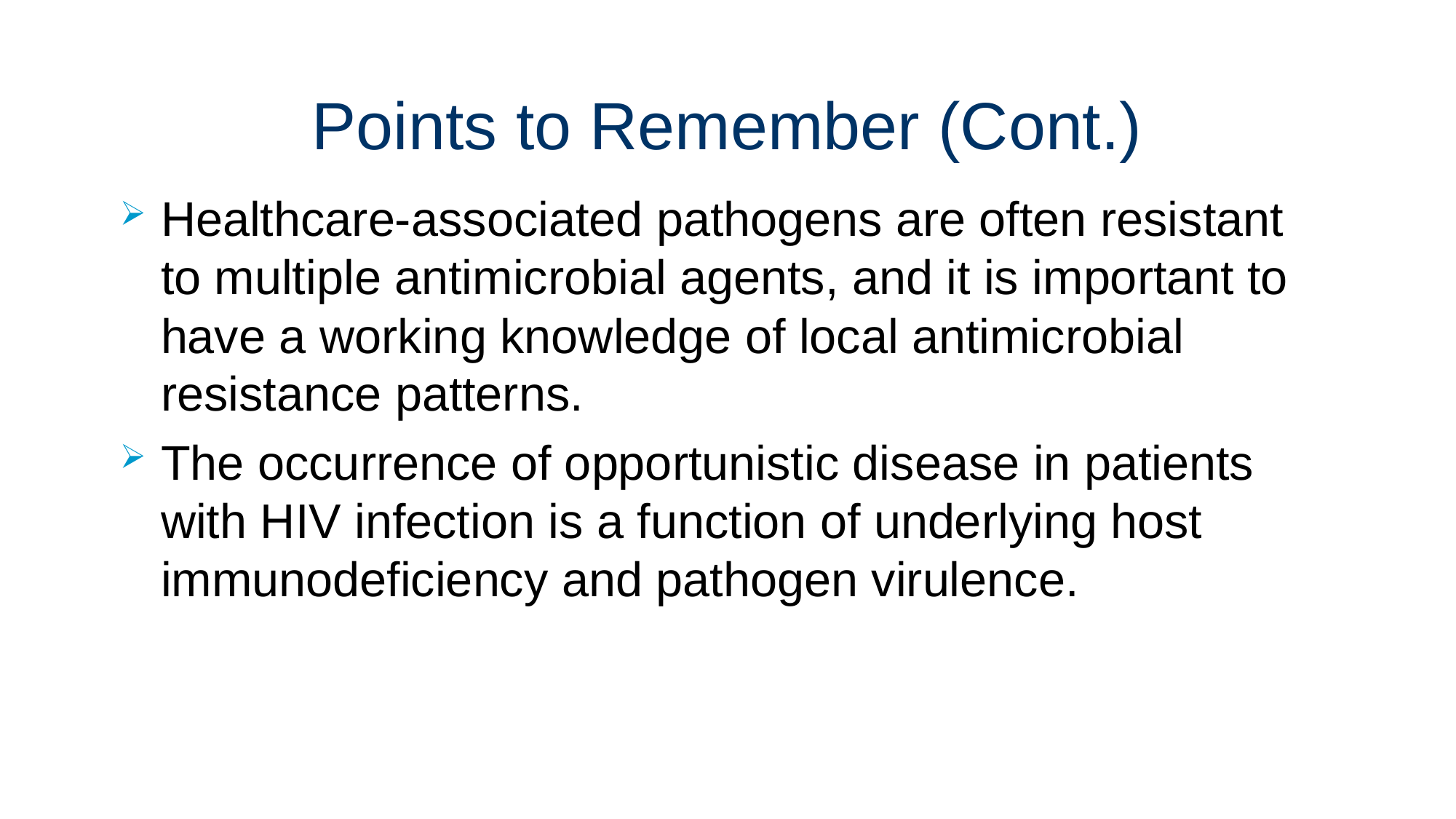

# Points to Remember (Cont.)
Healthcare-associated pathogens are often resistant to multiple antimicrobial agents, and it is important to have a working knowledge of local antimicrobial resistance patterns.
The occurrence of opportunistic disease in patients with HIV infection is a function of underlying host immunodeficiency and pathogen virulence.